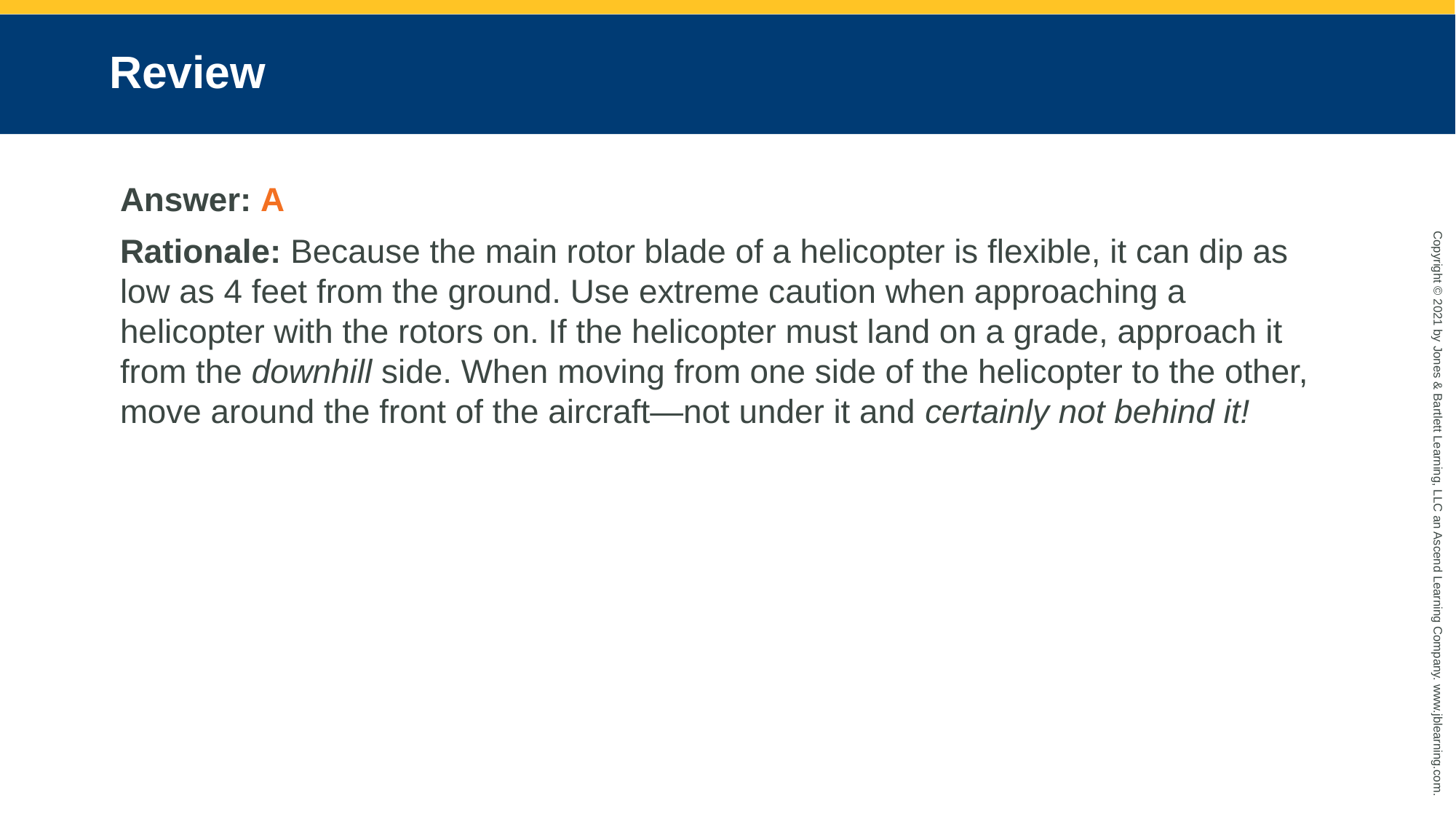

# Review
Answer: A
Rationale: Because the main rotor blade of a helicopter is flexible, it can dip as low as 4 feet from the ground. Use extreme caution when approaching a helicopter with the rotors on. If the helicopter must land on a grade, approach it from the downhill side. When moving from one side of the helicopter to the other, move around the front of the aircraft—not under it and certainly not behind it!